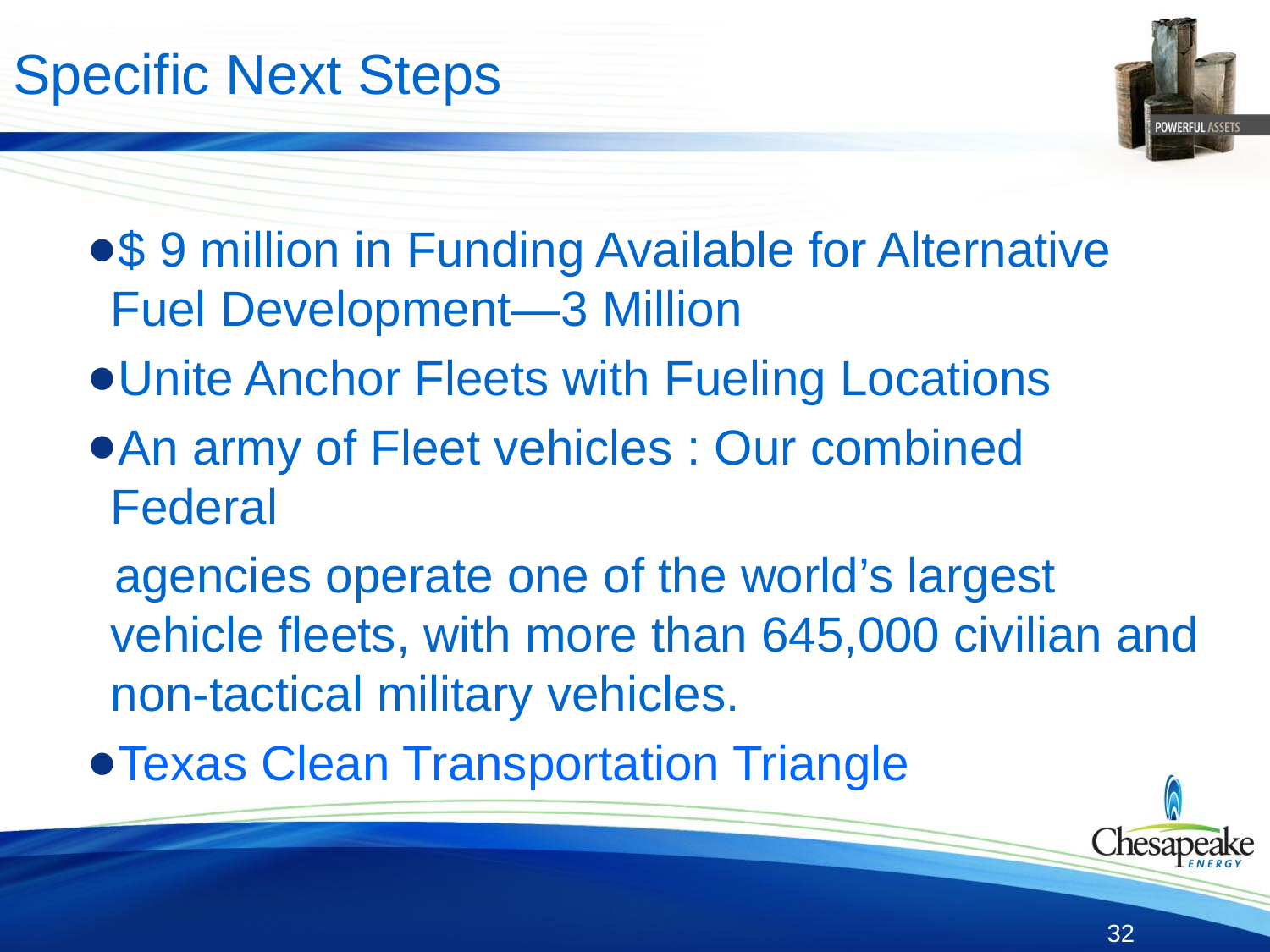

# Specific Next Steps
$ 9 million in Funding Available for Alternative Fuel Development—3 Million
Unite Anchor Fleets with Fueling Locations
An army of Fleet vehicles : Our combined Federal
  agencies operate one of the world’s largest vehicle fleets, with more than 645,000 civilian and non-tactical military vehicles.
Texas Clean Transportation Triangle